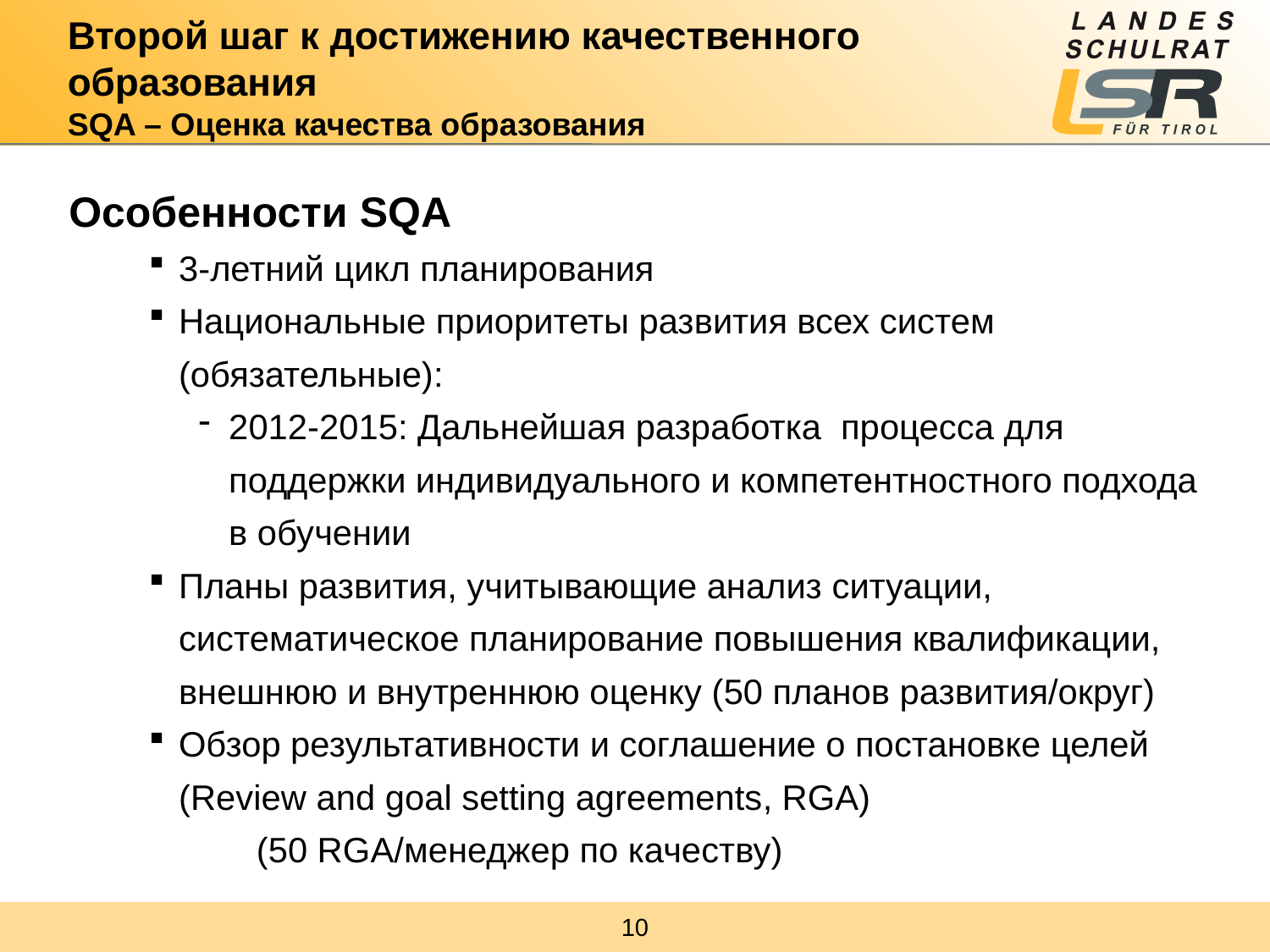

Второй шаг к достижению качественного образования
SQA – Оценка качества образования
Особенности SQA
3-летний цикл планирования
Национальные приоритеты развития всех систем (обязательные):
2012-2015: Дальнейшая разработка  процесса для поддержки индивидуального и компетентностного подхода в обучении
Планы развития, учитывающие анализ ситуации, систематическое планирование повышения квалификации, внешнюю и внутреннюю оценку (50 планов развития/округ)
Обзор результативности и соглашение о постановке целей (Review and goal setting agreements, RGA)                                           (50 RGA/менеджер по качеству)